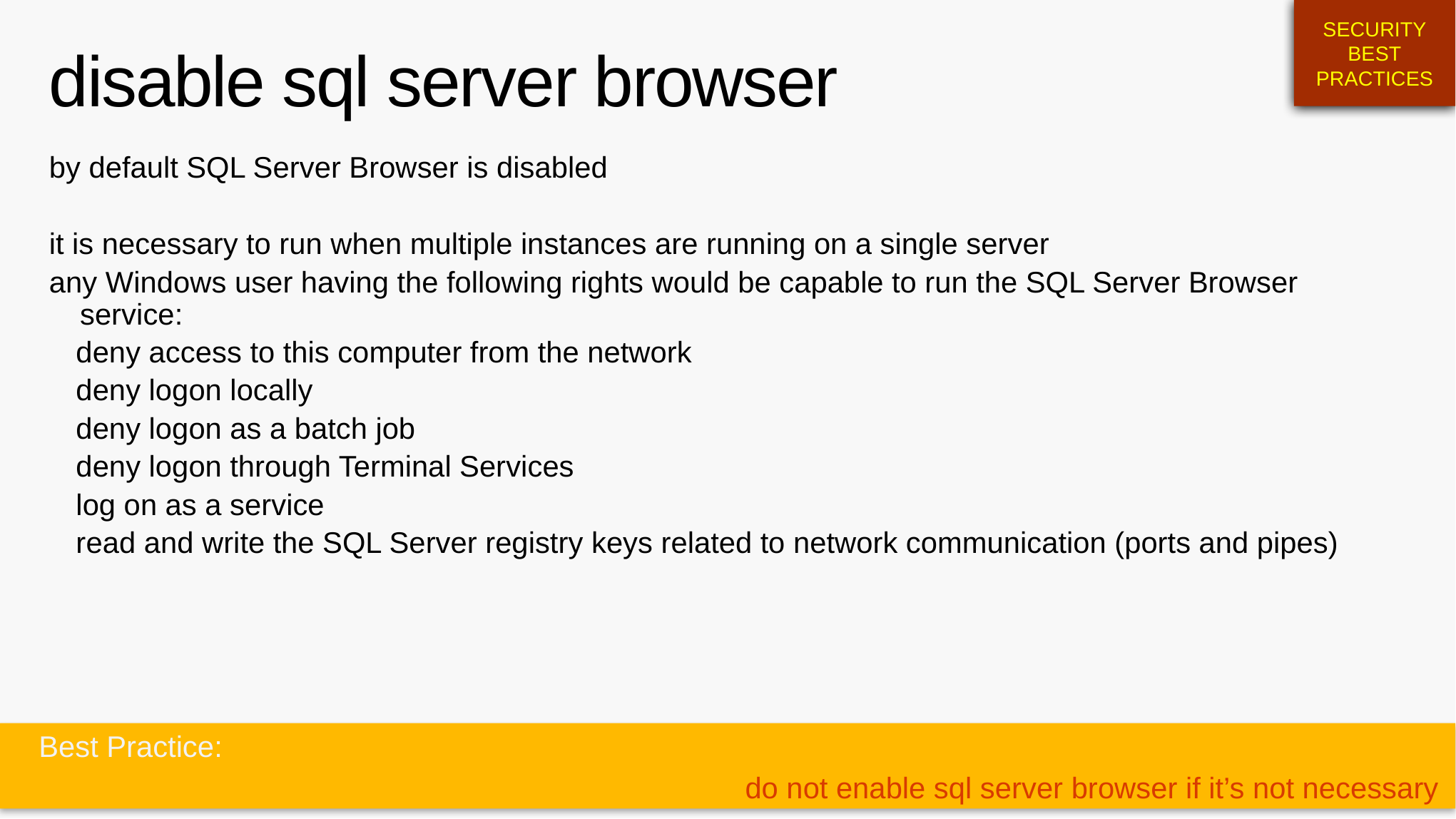

SECURITY
BEST
PRACTICES
# disable sql server browser
by default SQL Server Browser is disabled

it is necessary to run when multiple instances are running on a single server
any Windows user having the following rights would be capable to run the SQL Server Browser service:
deny access to this computer from the network
deny logon locally
deny logon as a batch job
deny logon through Terminal Services
log on as a service
read and write the SQL Server registry keys related to network communication (ports and pipes)

Best Practice:
do not enable sql server browser if it’s not necessary